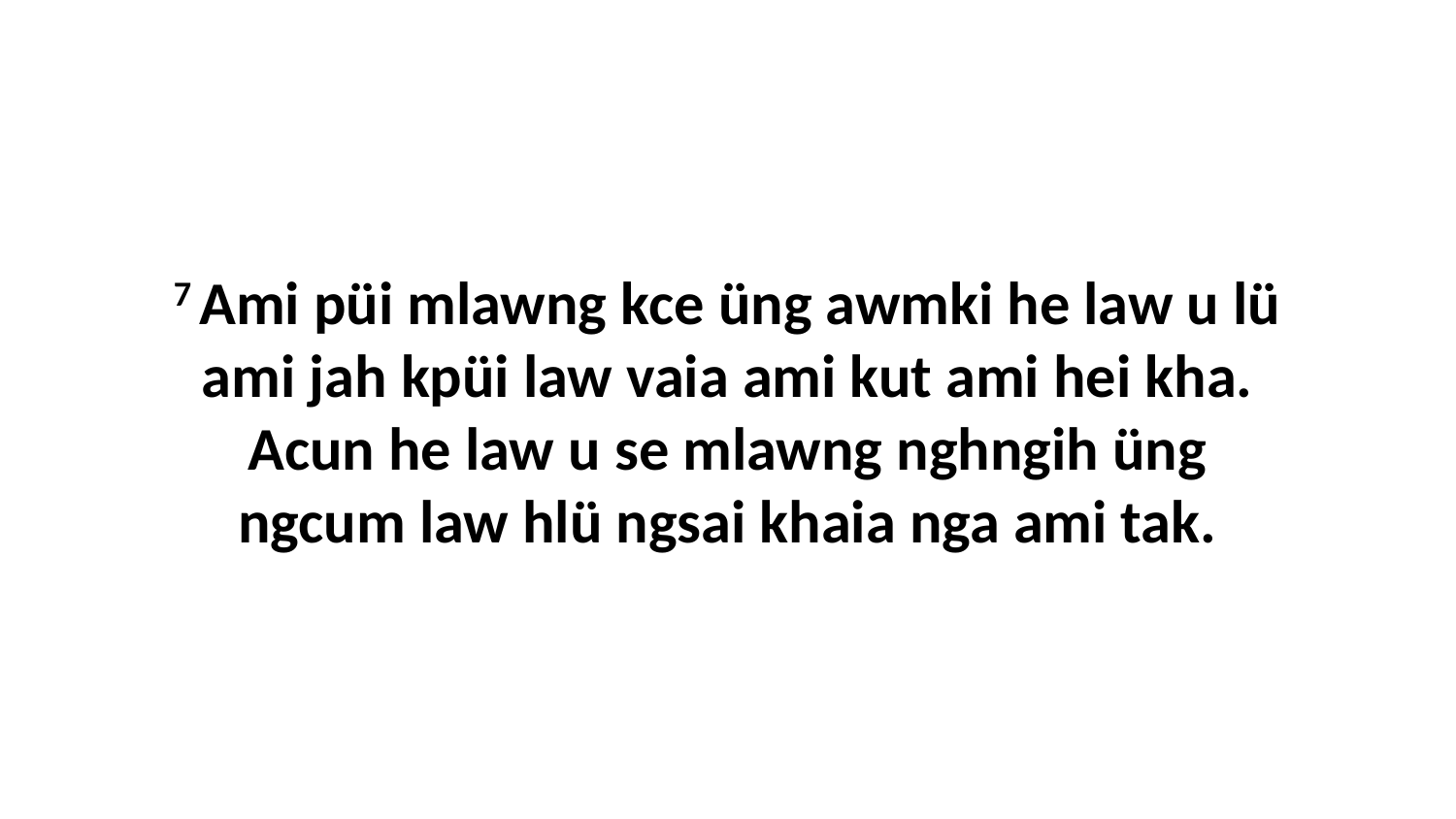

7 Ami püi mlawng kce üng awmki he law u lü ami jah kpüi law vaia ami kut ami hei kha. Acun he law u se mlawng nghngih üng ngcum law hlü ngsai khaia nga ami tak.